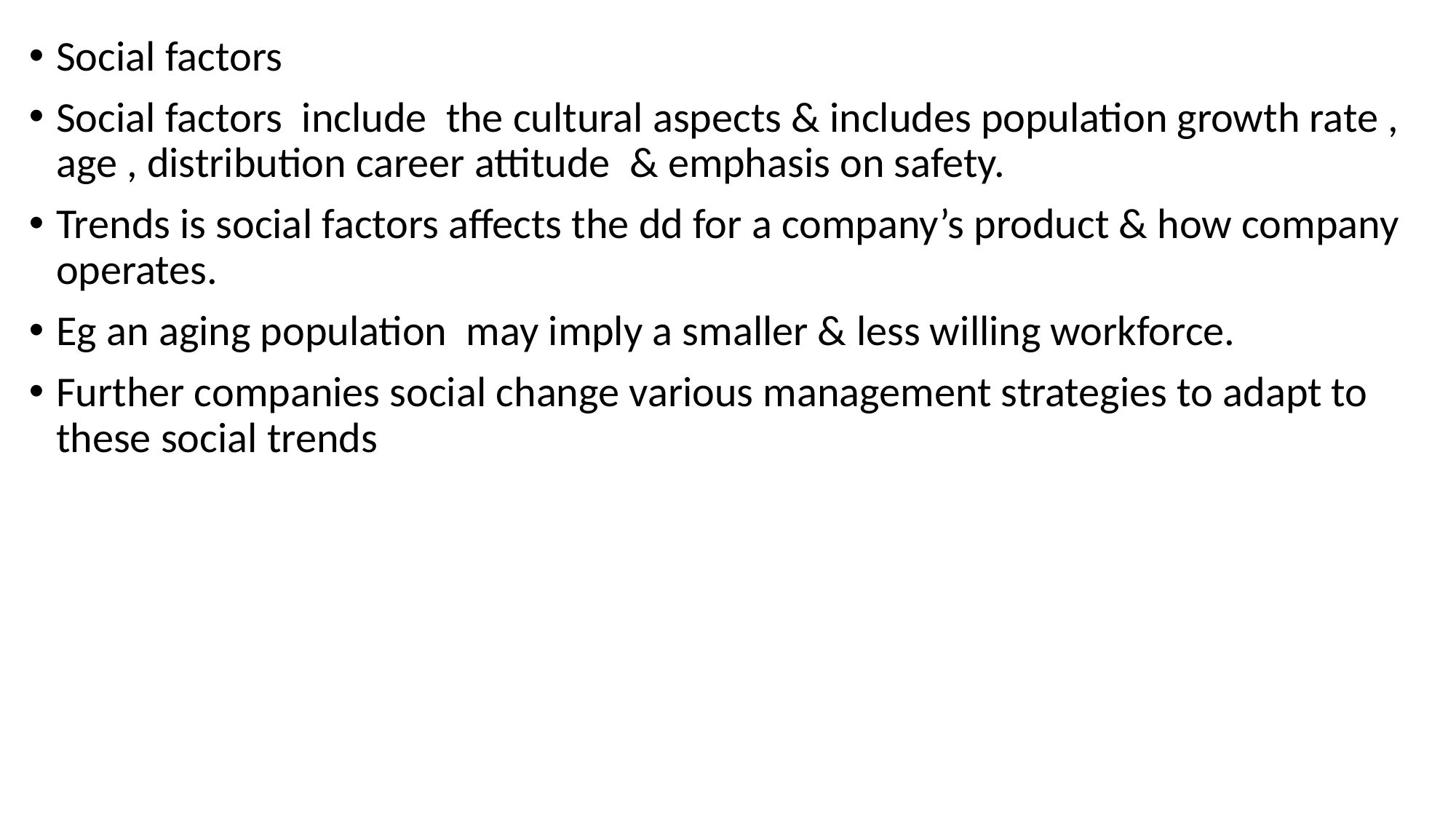

Social factors
Social factors  include  the cultural aspects & includes population growth rate , age , distribution career attitude  & emphasis on safety.
Trends is social factors affects the dd for a company’s product & how company operates.
Eg an aging population  may imply a smaller & less willing workforce.
Further companies social change various management strategies to adapt to these social trends